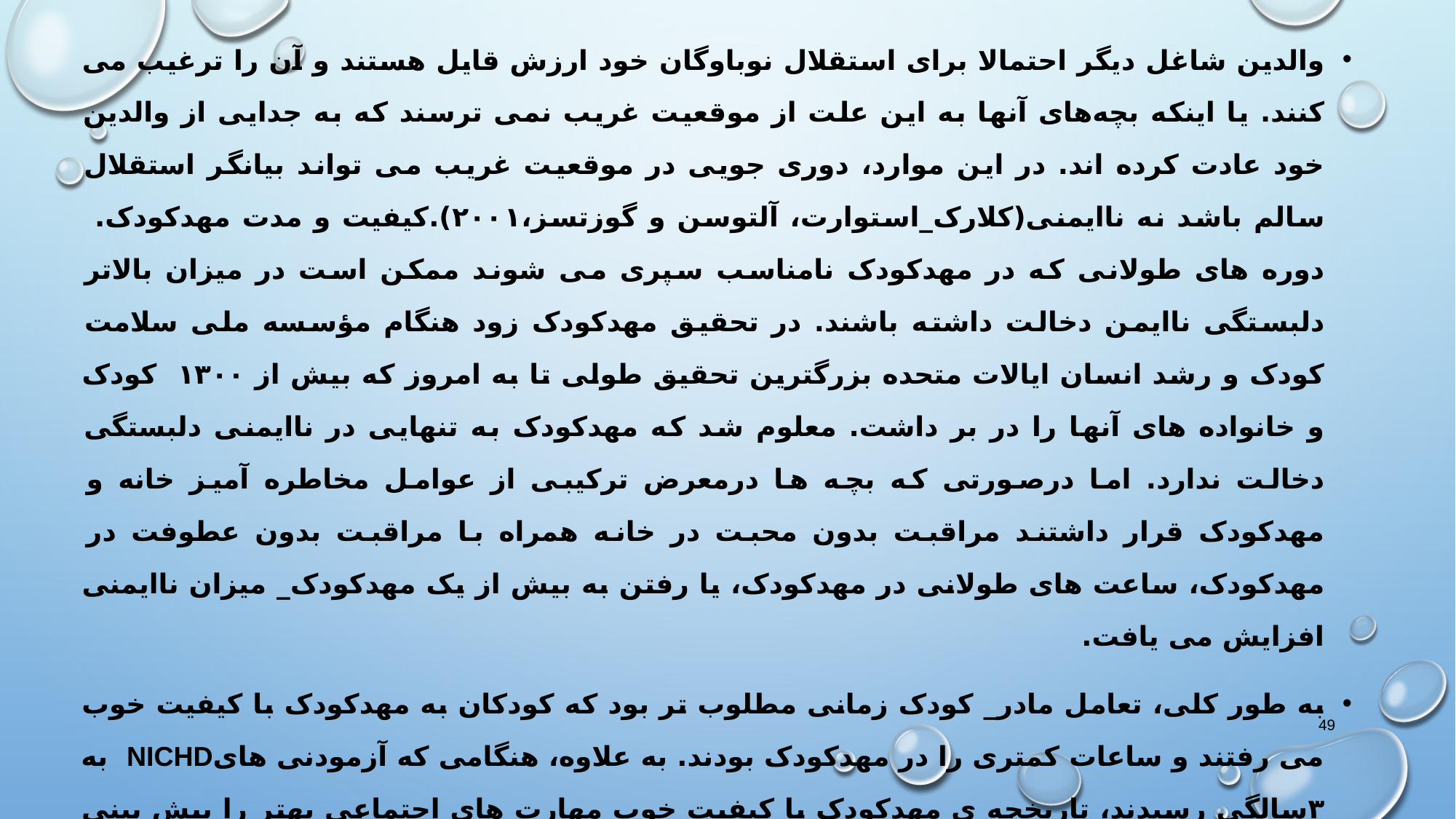

والدین شاغل دیگر احتمالا برای استقلال نوباوگان خود ارزش قایل هستند و آن را ترغیب می کنند. یا اینکه بچه‌های آنها به این علت از موقعیت غریب نمی ترسند که به جدایی از والدین خود عادت کرده اند. در این موارد، دوری جویی در موقعیت غریب می تواند بیانگر استقلال سالم باشد نه ناایمنی(کلارک_استوارت، آلتوسن و گوزتسز،۲۰۰۱).کیفیت و مدت مهدکودک.  دوره های طولانی که در مهدکودک نامناسب سپری می شوند ممکن است در میزان بالاتر دلبستگی ناایمن دخالت داشته باشند. در تحقیق مهدکودک زود هنگام مؤسسه ملی سلامت کودک و رشد انسان ایالات متحده بزرگترین تحقیق طولی تا به امروز که بیش از ۱۳۰۰  کودک و خانواده های آنها را در بر داشت. معلوم شد که مهدکودک به تنهایی در ناایمنی دلبستگی دخالت ندارد. اما درصورتی که بچه ها درمعرض ترکیبی از عوامل مخاطره آمیز خانه و مهدکودک قرار داشتند مراقبت بدون محبت در خانه همراه با مراقبت بدون عطوفت در مهدکودک، ساعت های طولانی در مهدکودک، یا رفتن به بیش از یک مهدکودک_ میزان ناایمنی افزایش می یافت.
به طور کلی، تعامل مادر_ کودک زمانی مطلوب تر بود که کودکان به مهدکودک با کیفیت خوب می رفتند و ساعات کمتری را در مهدکودک بودند. به علاوه، هنگامی که آزمودنی هایNICHD  به ۳سالگی رسیدند، تاریخچه ی مهدکودک با کیفیت خوب مهارت های اجتماعی بهتر را پیش بینی کرد. در عین حال، کودکانی که در۵ /۴ تا ۵ سالگی، بیش از ۳۰ ساعت در هفته در مهدکودک بودند. مشکلات رفتاری بیشتری، مخصوصا سرپیچی، و پرخاشگری، داشتند (NICHD، ۲۰۰۳). این لزوما به معنی آن نیست که مهدکودک موجب مشکلات رفتاری می شود، بلکه قرار گرفتن شدید در معرض مراقبت زیر سطح استاندارد ، که در ایالات متحده رایج است، این مشکلات را ایجاد می کند.
49